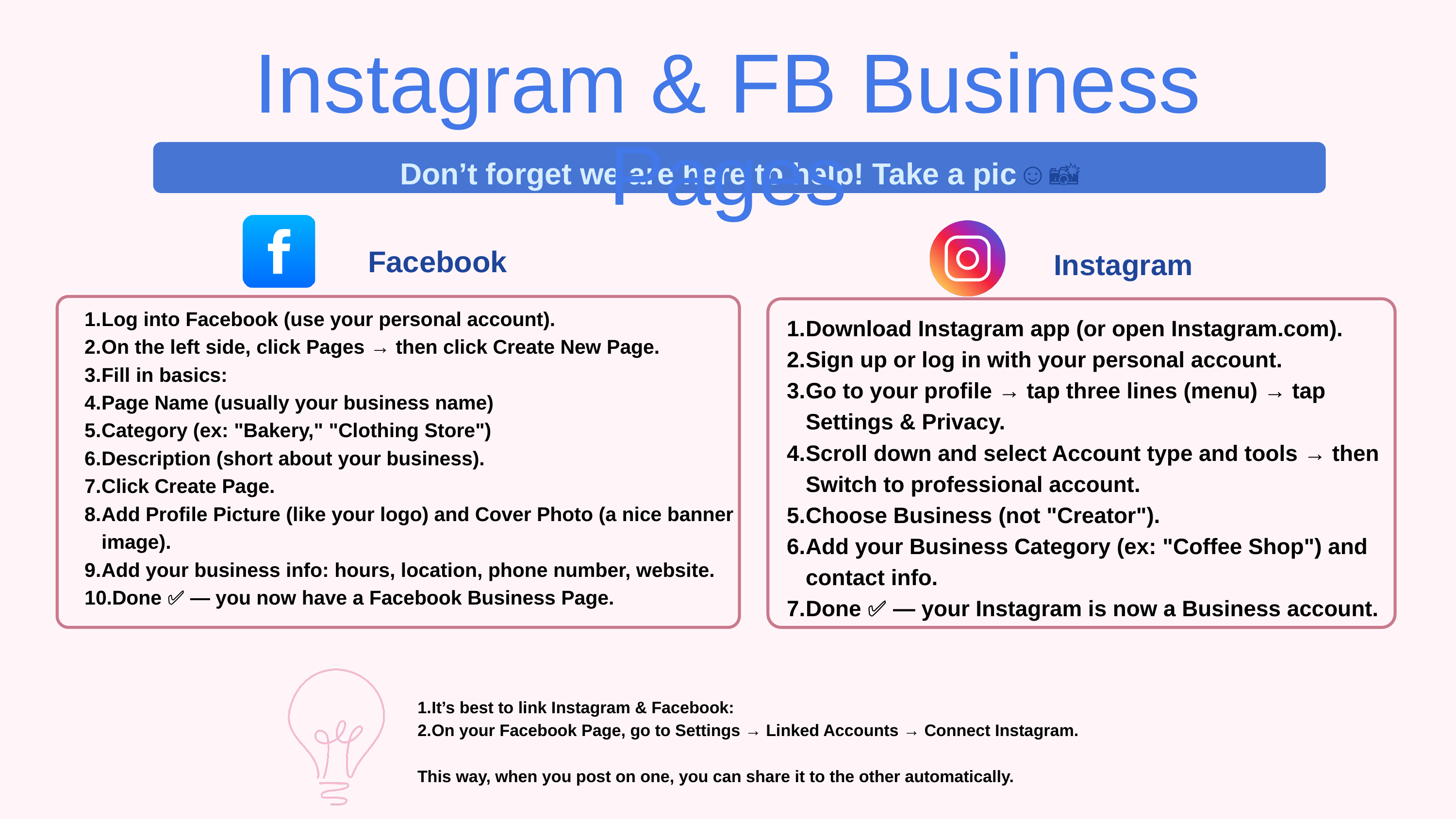

Instagram & FB Business Pages

Don’t forget we are here to help! Take a pic☺️📸

Facebook
Log into Facebook (use your personal account).
On the left side, click Pages → then click Create New Page.
Fill in basics:
Page Name (usually your business name)
Category (ex: "Bakery," "Clothing Store")
Description (short about your business).
Click Create Page.
Add Profile Picture (like your logo) and Cover Photo (a nice banner image).
Add your business info: hours, location, phone number, website.
Done ✅ — you now have a Facebook Business Page.

Instagram
Download Instagram app (or open Instagram.com).
Sign up or log in with your personal account.
Go to your profile → tap three lines (menu) → tap Settings & Privacy.
Scroll down and select Account type and tools → then Switch to professional account.
Choose Business (not "Creator").
Add your Business Category (ex: "Coffee Shop") and contact info.
Done ✅ — your Instagram is now a Business account.

It’s best to link Instagram & Facebook:
On your Facebook Page, go to Settings → Linked Accounts → Connect Instagram.

   This way, when you post on one, you can share it to the other automatically.